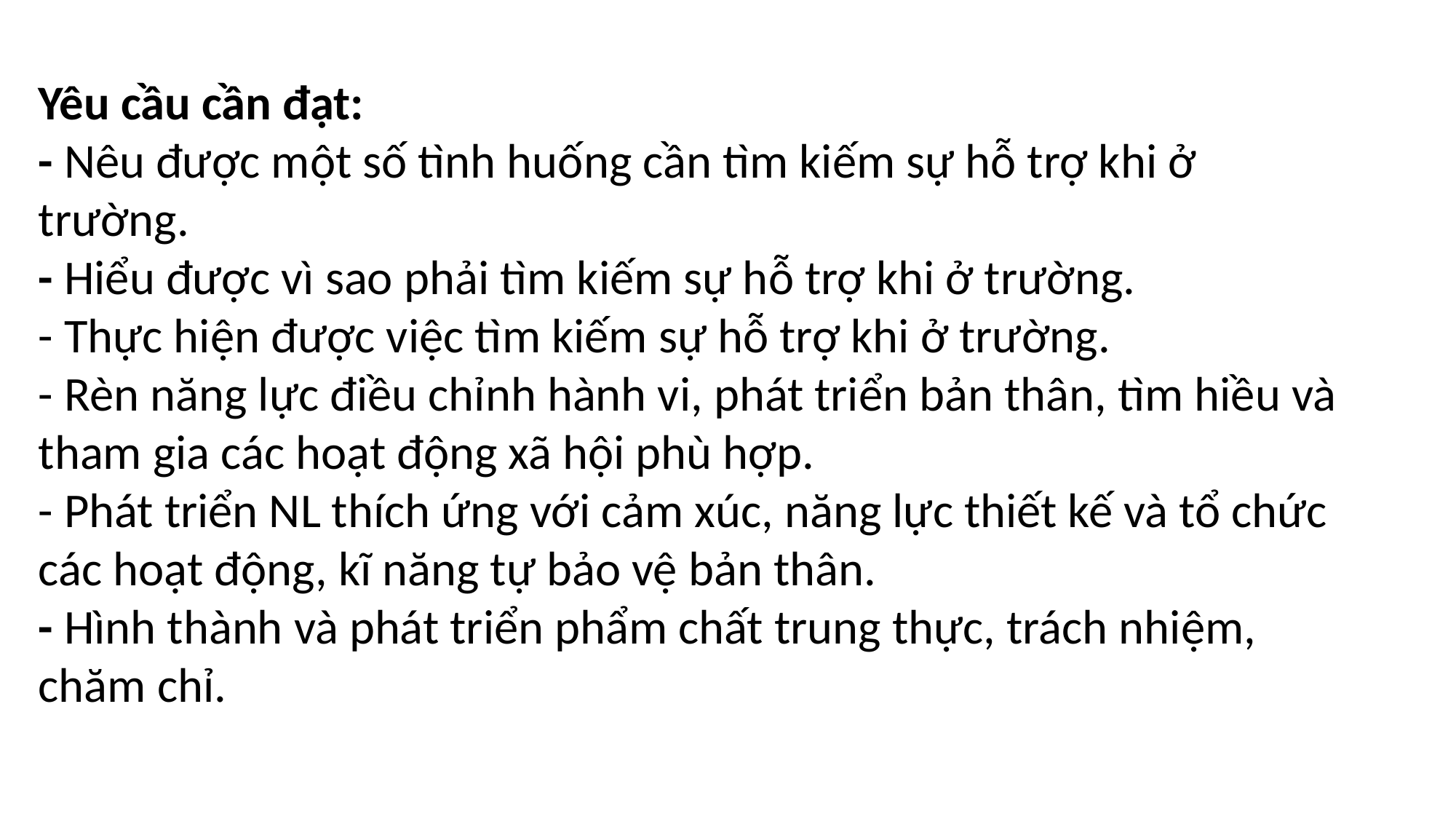

Yêu cầu cần đạt:
- Nêu được một số tình huống cần tìm kiếm sự hỗ trợ khi ở trường.
- Hiểu được vì sao phải tìm kiếm sự hỗ trợ khi ở trường.
- Thực hiện được việc tìm kiếm sự hỗ trợ khi ở trường.
- Rèn năng lực điều chỉnh hành vi, phát triển bản thân, tìm hiều và tham gia các hoạt động xã hội phù hợp.
- Phát triển NL thích ứng với cảm xúc, năng lực thiết kế và tổ chức các hoạt động, kĩ năng tự bảo vệ bản thân.
- Hình thành và phát triển phẩm chất trung thực, trách nhiệm, chăm chỉ.